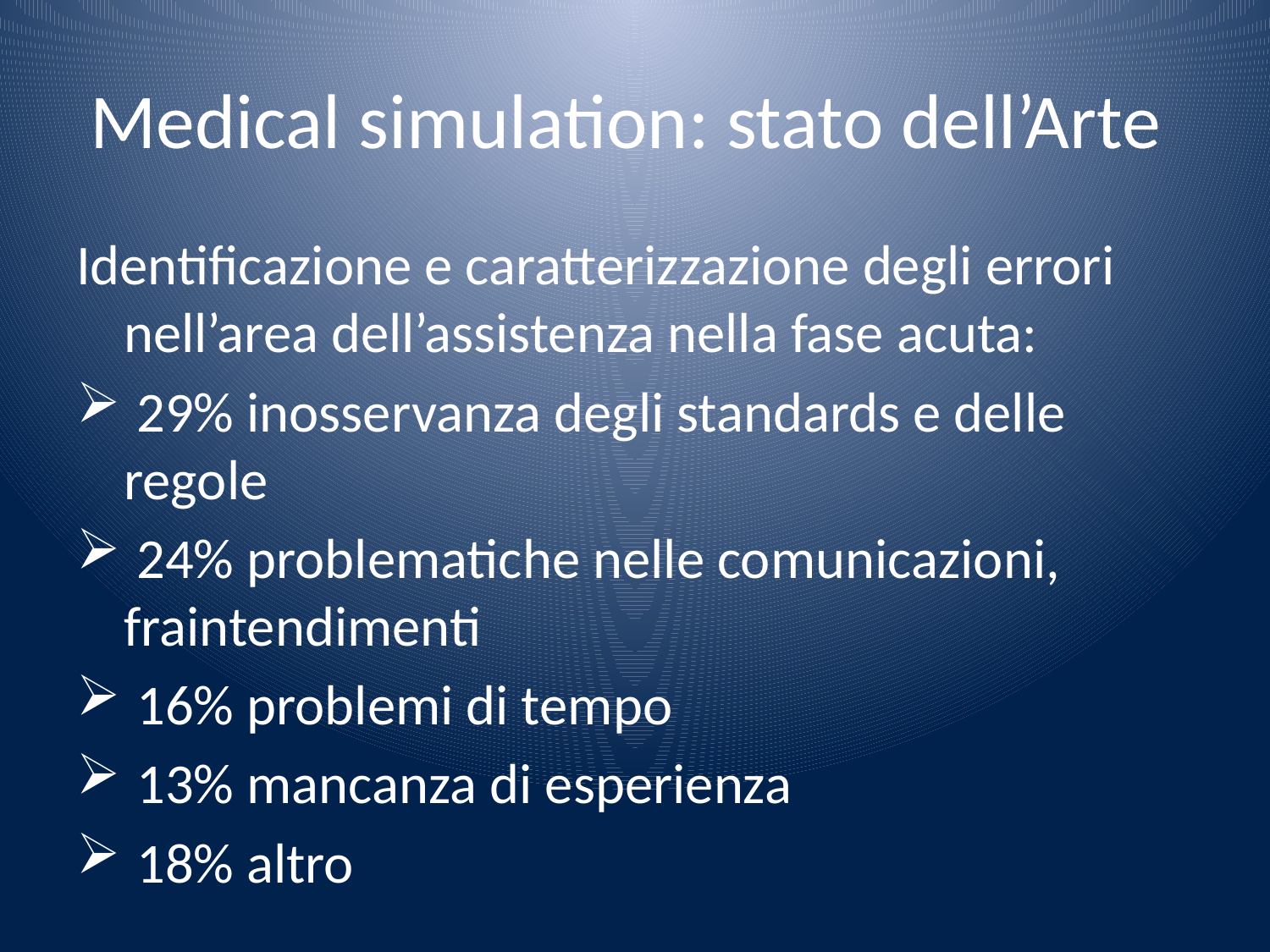

# Medical simulation: stato dell’Arte
Identificazione e caratterizzazione degli errori nell’area dell’assistenza nella fase acuta:
 29% inosservanza degli standards e delle regole
 24% problematiche nelle comunicazioni, fraintendimenti
 16% problemi di tempo
 13% mancanza di esperienza
 18% altro